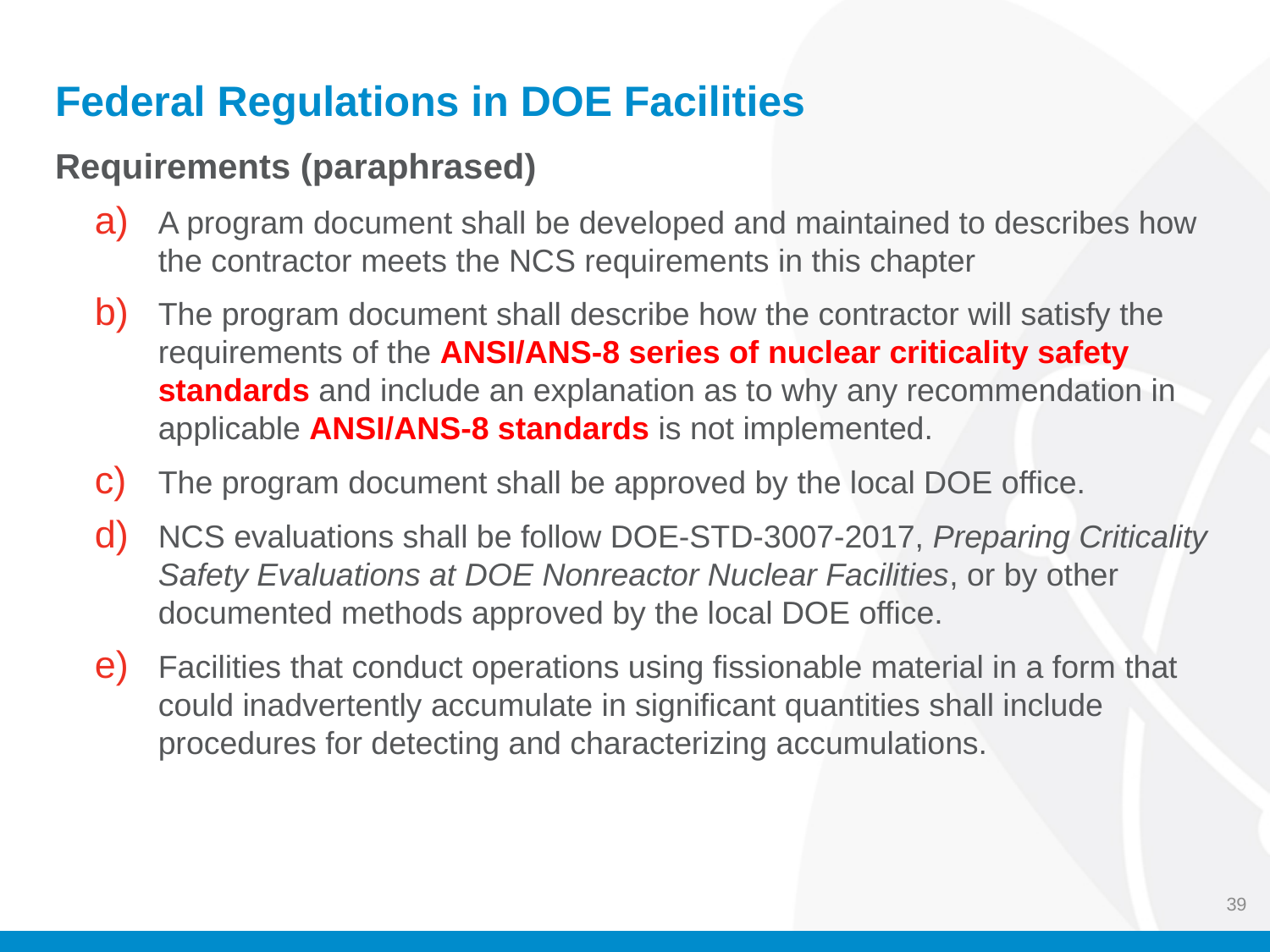

# Federal Regulations in DOE Facilities
Requirements (paraphrased)
A program document shall be developed and maintained to describes how the contractor meets the NCS requirements in this chapter
The program document shall describe how the contractor will satisfy the requirements of the ANSI/ANS-8 series of nuclear criticality safety standards and include an explanation as to why any recommendation in applicable ANSI/ANS-8 standards is not implemented.
The program document shall be approved by the local DOE office.
NCS evaluations shall be follow DOE-STD-3007-2017, Preparing Criticality Safety Evaluations at DOE Nonreactor Nuclear Facilities, or by other documented methods approved by the local DOE office.
Facilities that conduct operations using fissionable material in a form that could inadvertently accumulate in significant quantities shall include procedures for detecting and characterizing accumulations.
39